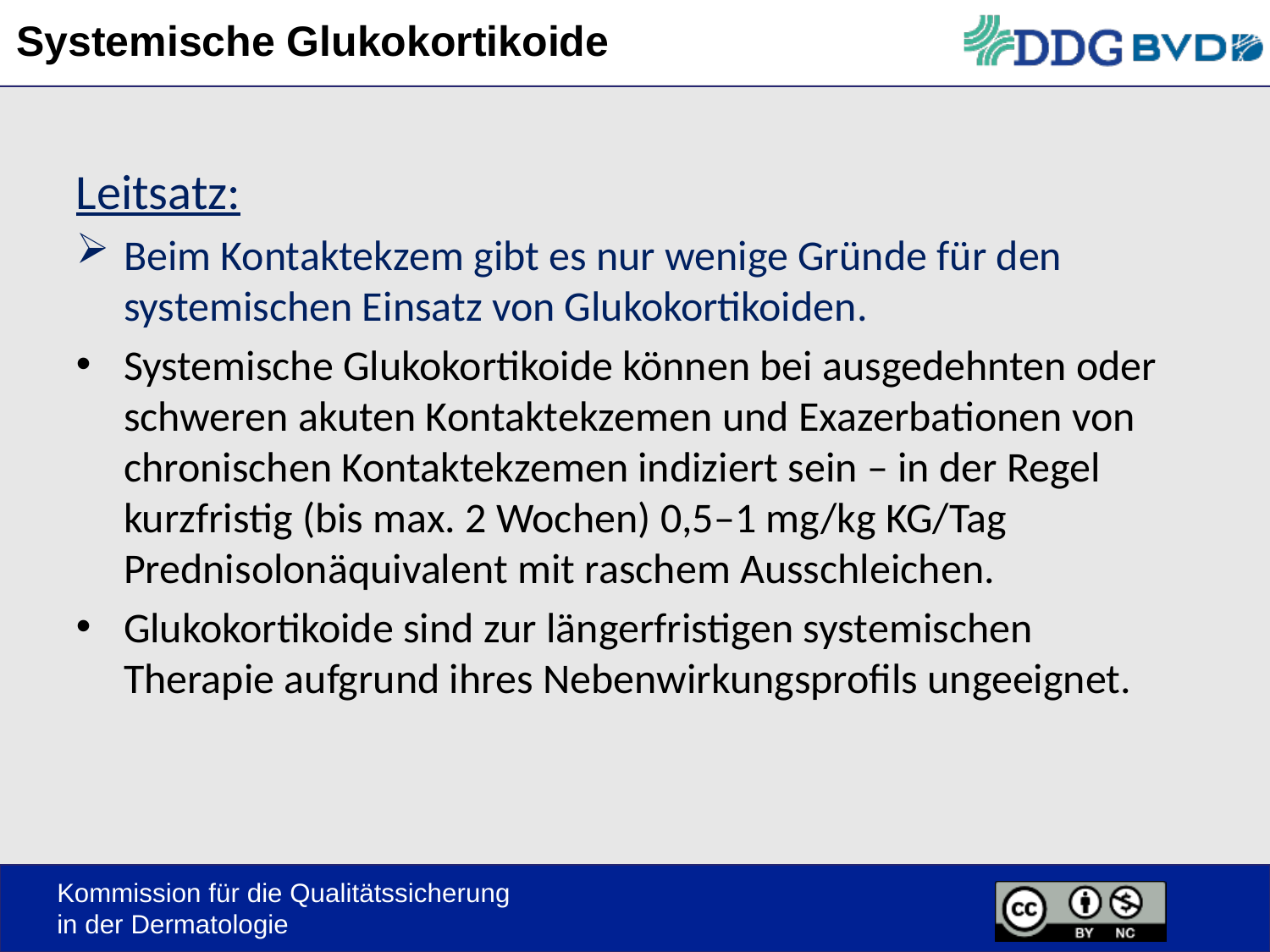

# Systemische Glukokortikoide
Leitsatz:
Beim Kontaktekzem gibt es nur wenige Gründe für den systemischen Einsatz von Glukokortikoiden.
Systemische Glukokortikoide können bei ausgedehnten oder schweren akuten Kontaktekzemen und Exazerbationen von chronischen Kontaktekzemen indiziert sein – in der Regel kurzfristig (bis max. 2 Wochen) 0,5–1 mg/kg KG/Tag Prednisolonäquivalent mit raschem Ausschleichen.
Glukokortikoide sind zur längerfristigen systemischen Therapie aufgrund ihres Nebenwirkungsprofils ungeeignet.